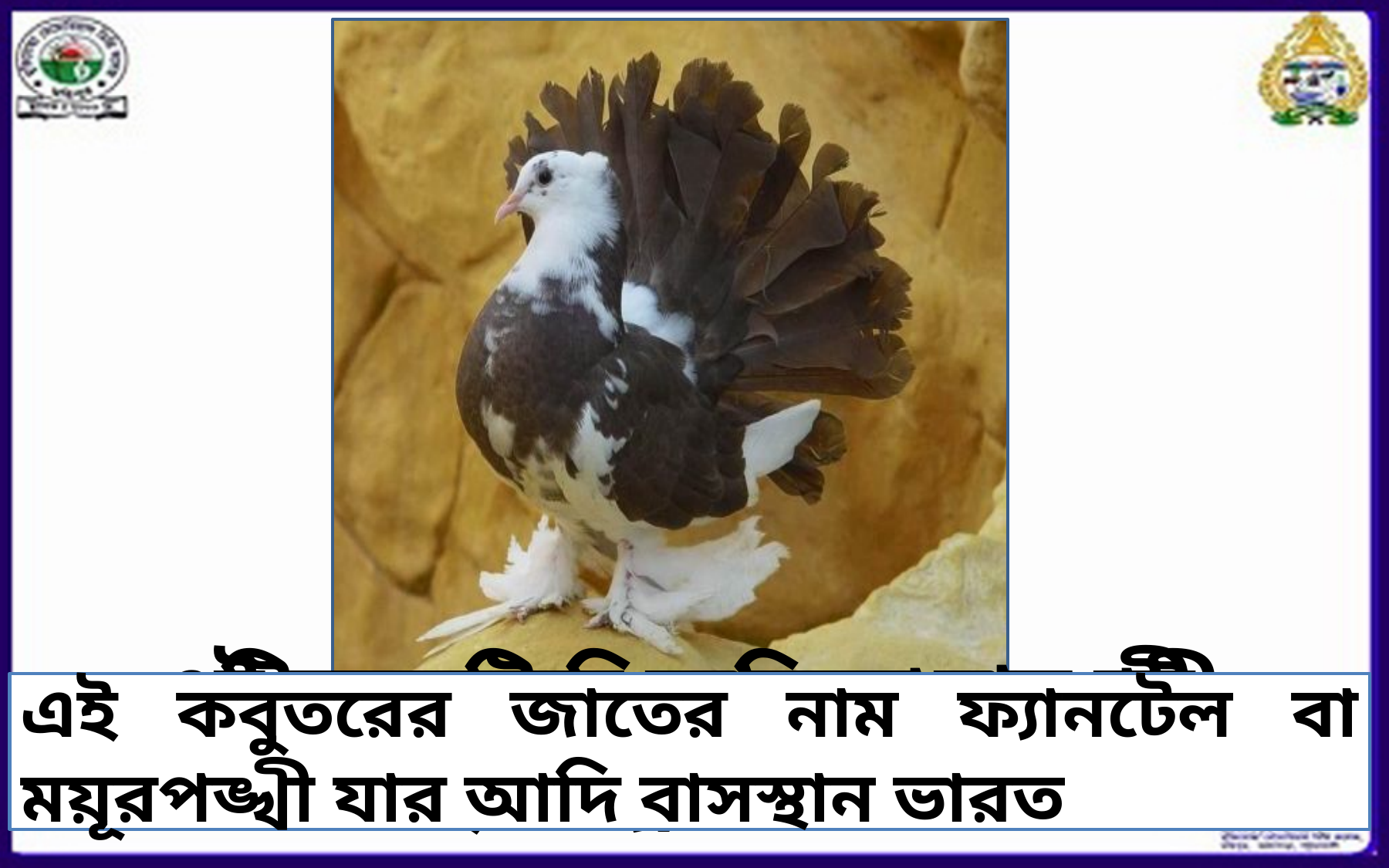

এই কবুতরের জাতের নাম ফ্যানটেল বা ময়ূরপঙ্খী যার আদি বাসস্থান ভারত
এটি একটি চিত্ত বিনোদনকারী জাত
এই কবুতরের জাতের নাম কী হতে পারে ?